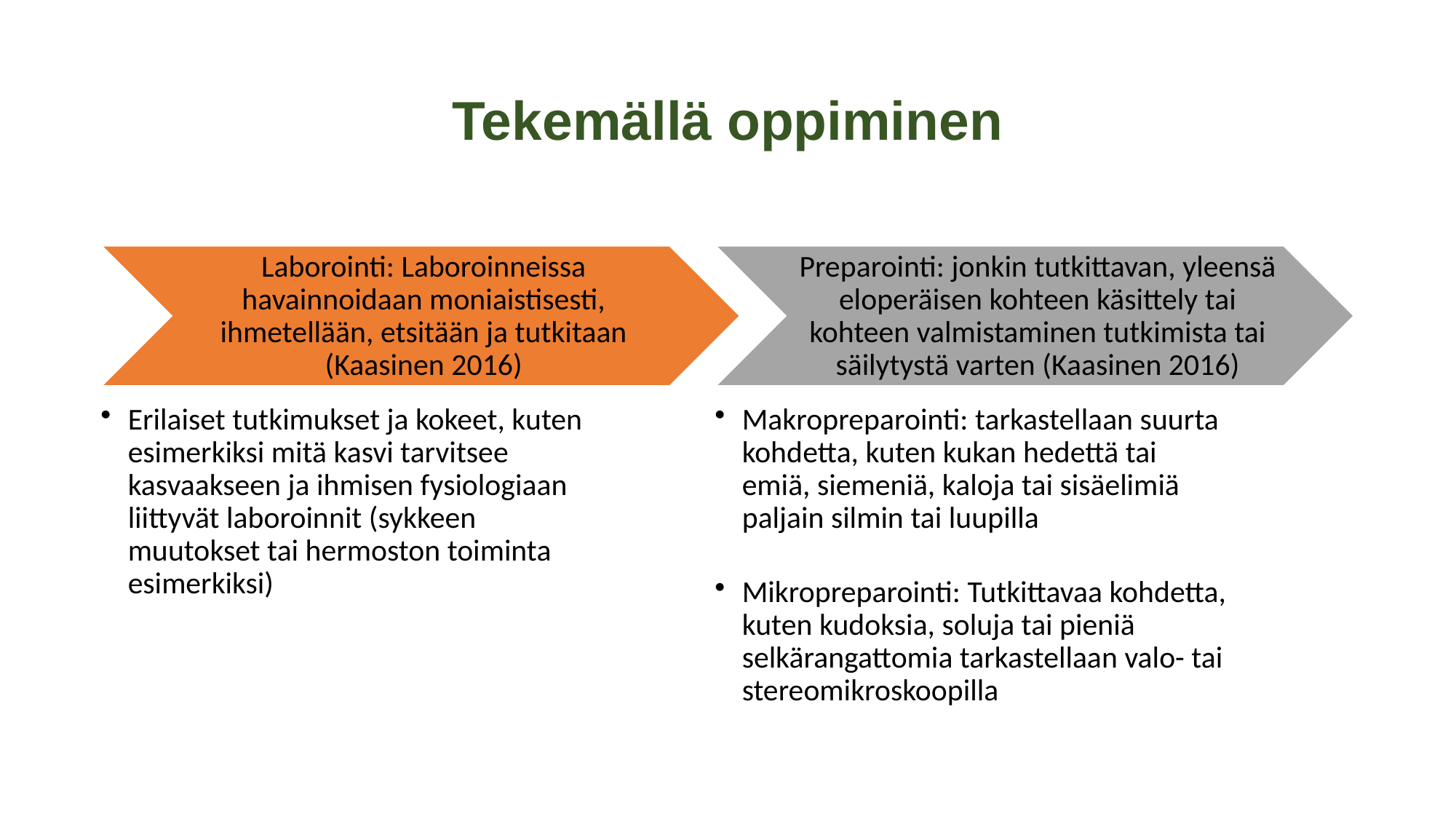

# Tekemällä oppiminen
Laborointi: Laboroinneissa havainnoidaan moniaistisesti, ihmetellään, etsitään ja tutkitaan (Kaasinen 2016)
Erilaiset tutkimukset ja kokeet, kuten esimerkiksi mitä kasvi tarvitsee kasvaakseen ja ihmisen fysiologiaan liittyvät laboroinnit (sykkeen muutokset tai hermoston toiminta esimerkiksi)
Preparointi: jonkin tutkittavan, yleensä eloperäisen kohteen käsittely tai kohteen valmistaminen tutkimista tai säilytystä varten (Kaasinen 2016)
Makropreparointi: tarkastellaan suurta kohdetta, kuten kukan hedettä tai emiä, siemeniä, kaloja tai sisäelimiä paljain silmin tai luupilla
Mikropreparointi: Tutkittavaa kohdetta, kuten kudoksia, soluja tai pieniä selkärangattomia tarkastellaan valo- tai stereomikroskoopilla